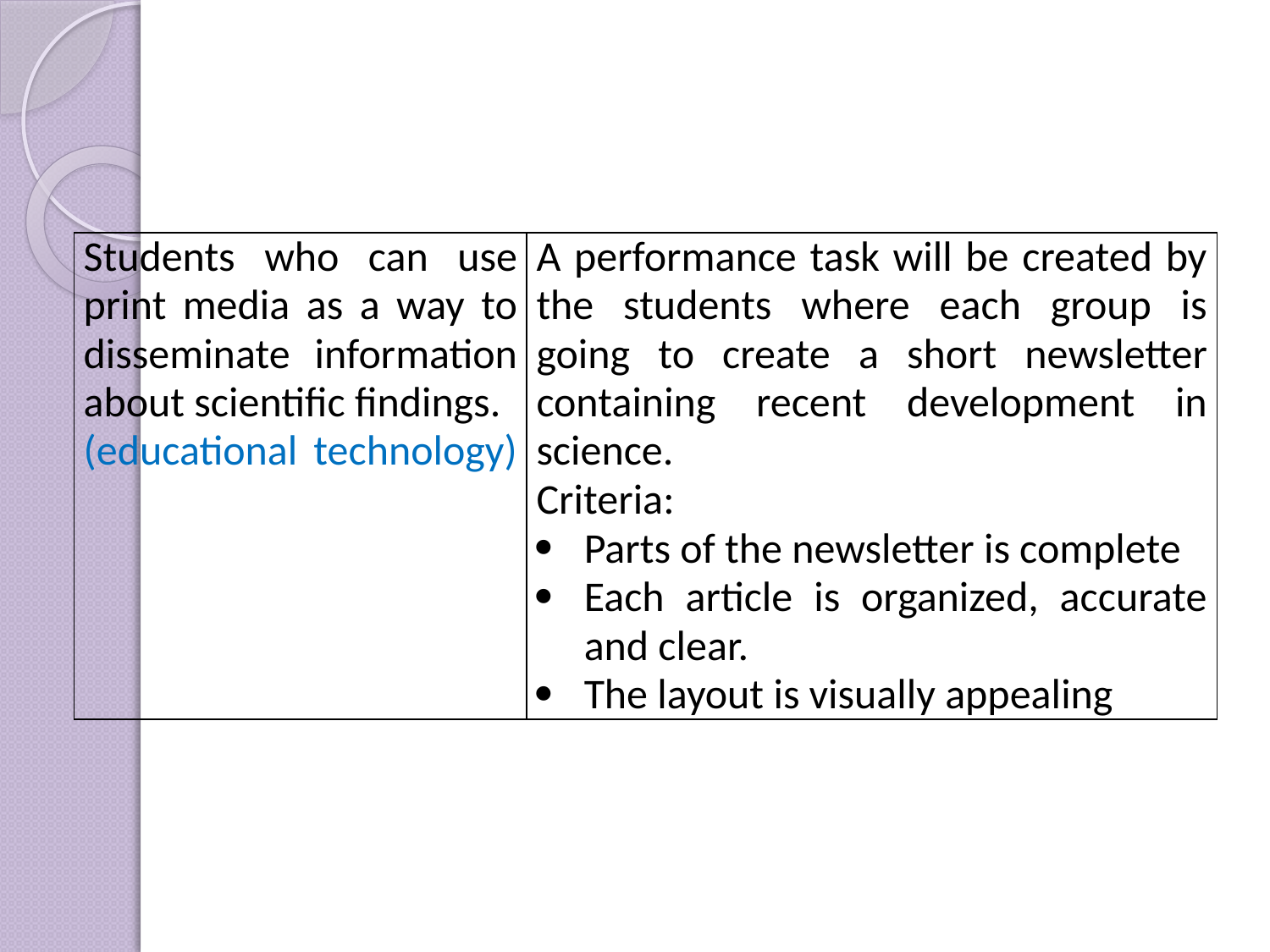

#
| Students who can use print media as a way to disseminate information about scientific findings. (educational technology) | A performance task will be created by the students where each group is going to create a short newsletter containing recent development in science. Criteria: Parts of the newsletter is complete Each article is organized, accurate and clear. The layout is visually appealing |
| --- | --- |